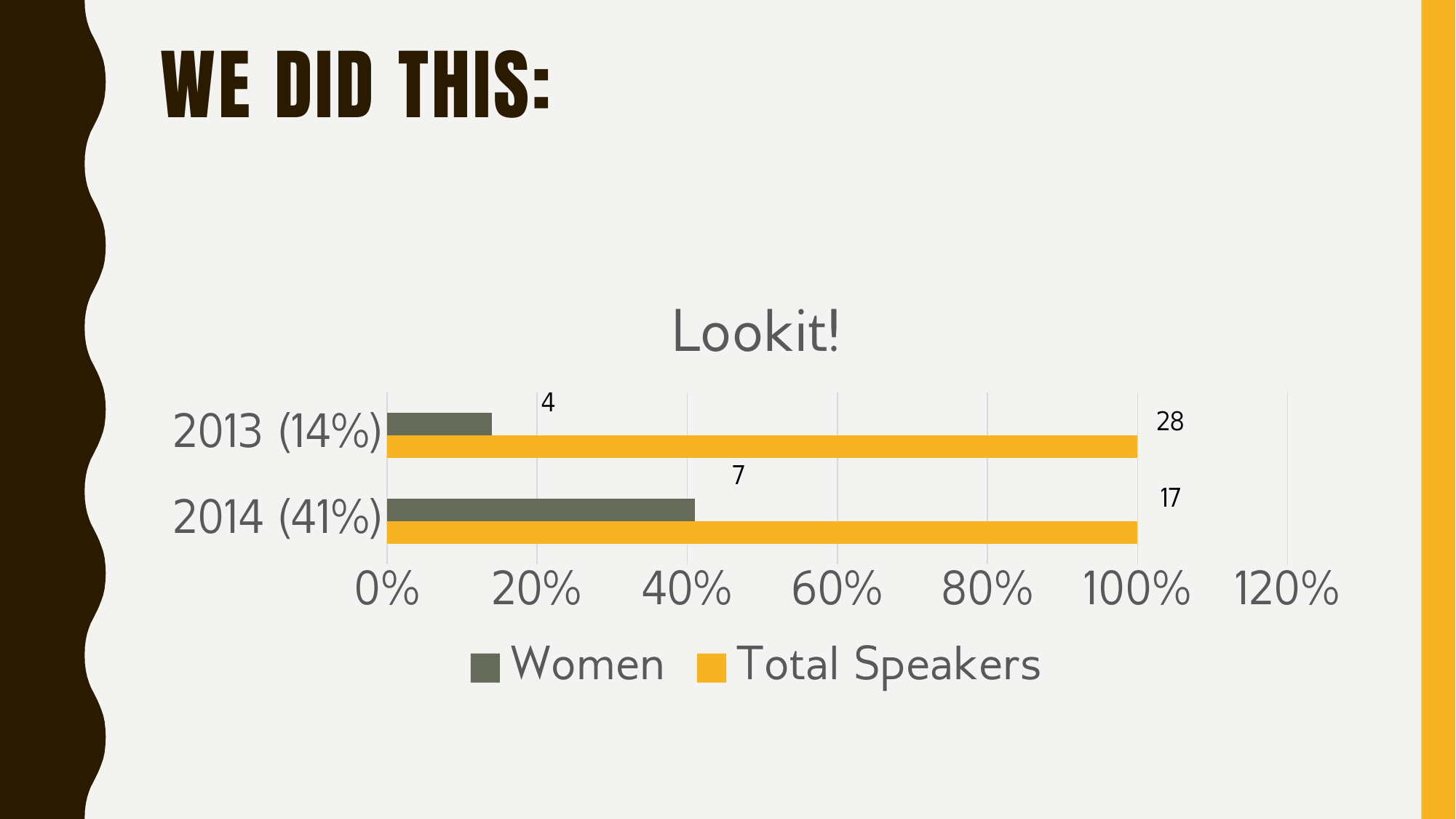

# We Did This:

### Chart: Lookit!

| Category | Total Speakers | Women |
|---|---|---|
| 2014 (41%) | 1.0 | 0.41 |
| 2013 (14%) | 1.0 | 0.14 |
4
28
7
17